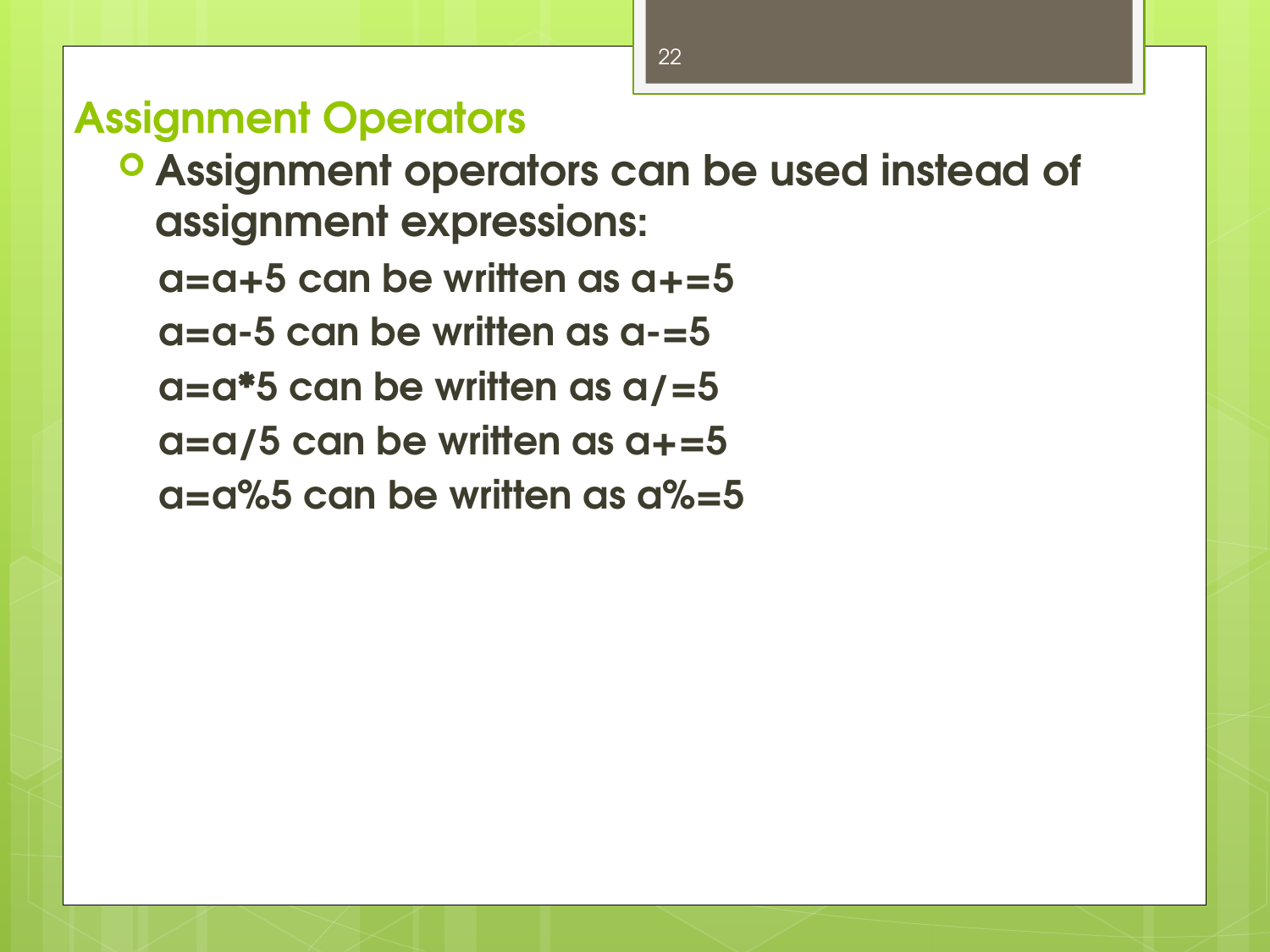

22
# Assignment Operators
Assignment operators can be used instead of assignment expressions:
a=a+5 can be written as a+=5
a=a-5 can be written as a-=5
a=a*5 can be written as a/=5
a=a/5 can be written as a+=5
a=a%5 can be written as a%=5